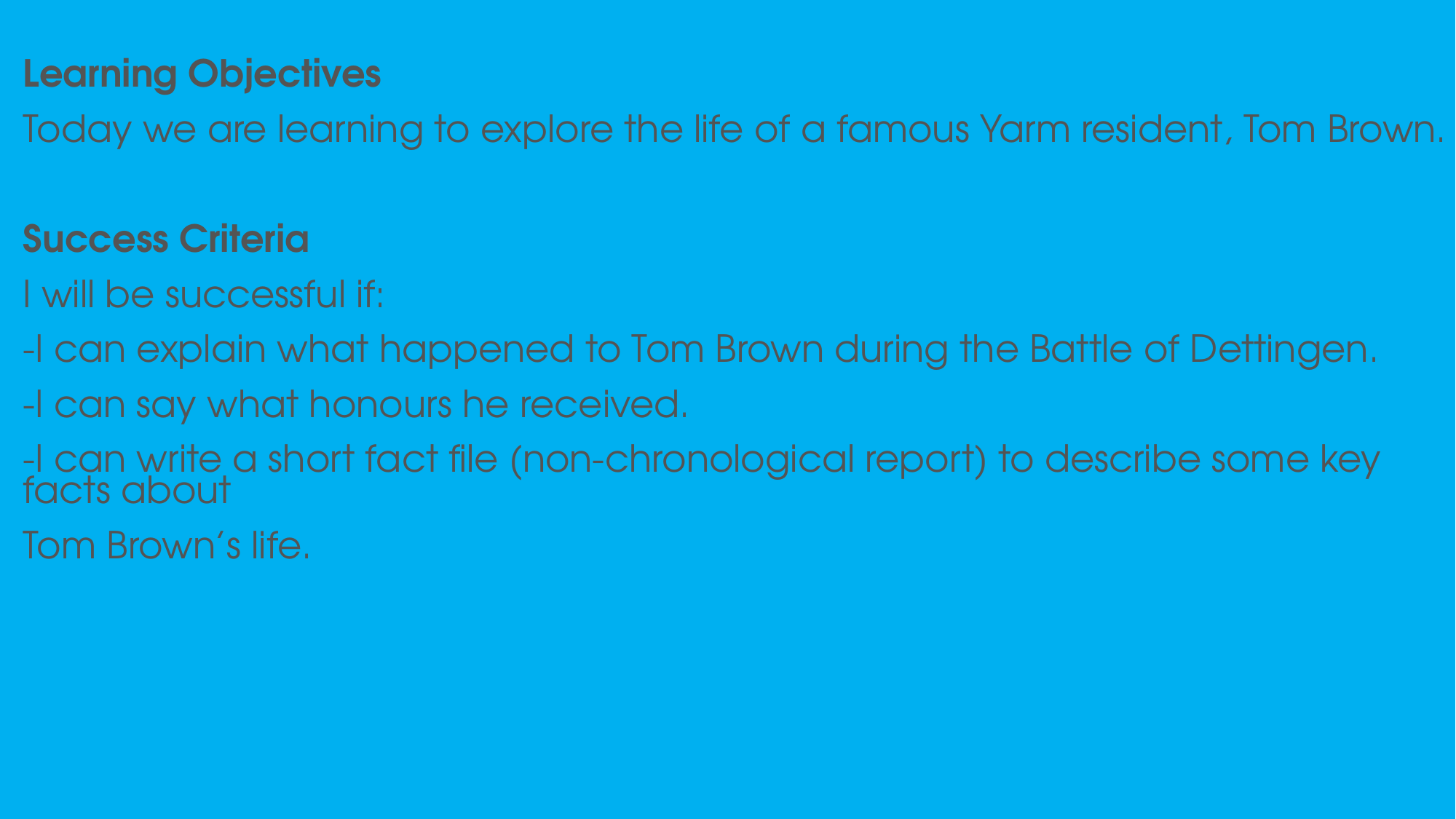

Learning Objectives
Today we are learning to explore the life of a famous Yarm resident, Tom Brown.

Success Criteria
I will be successful if:
-I can explain what happened to Tom Brown during the Battle of Dettingen.
-I can say what honours he received.
-I can write a short fact file (non-chronological report) to describe some key facts about
Tom Brown’s life.